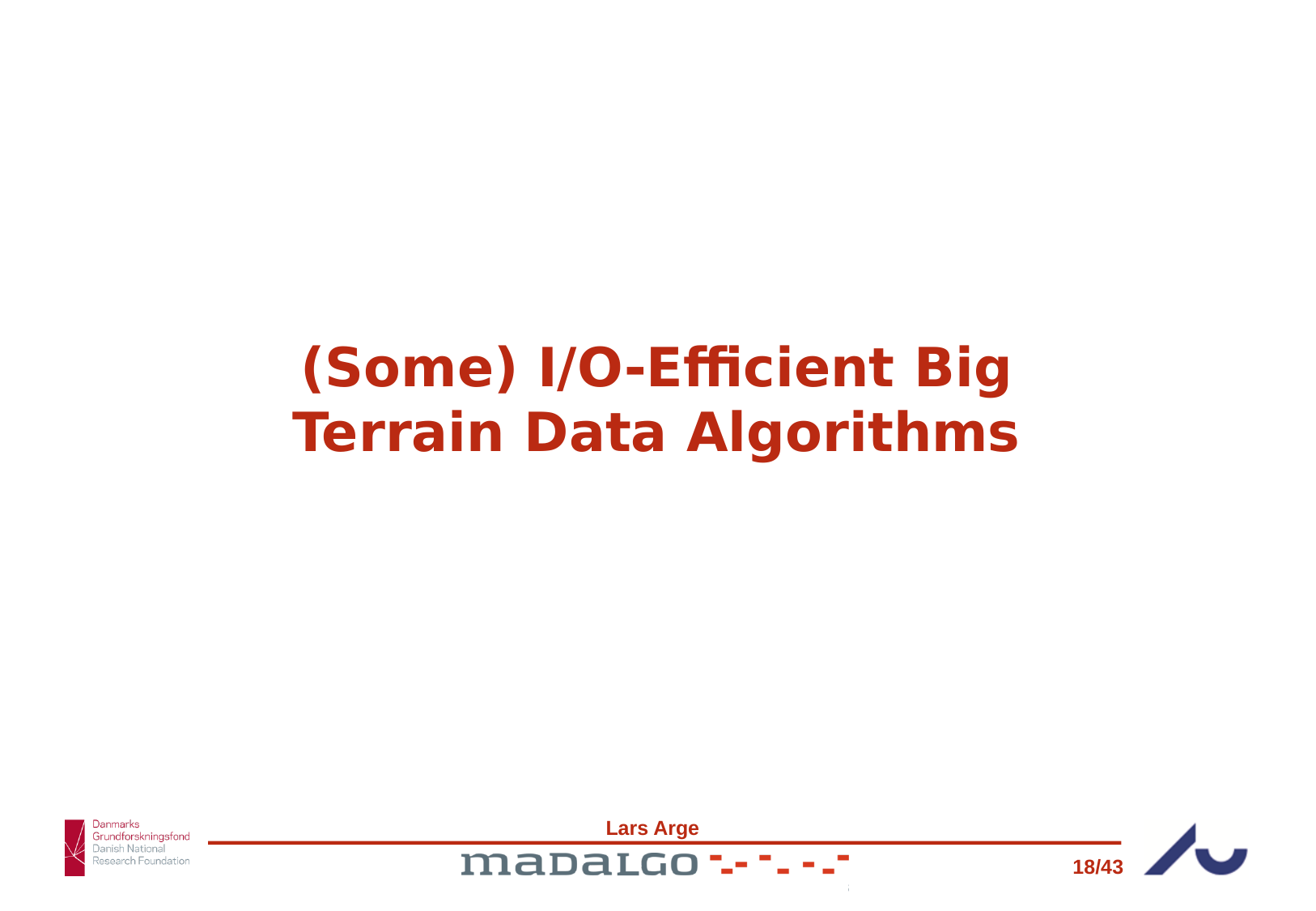

# (Some) I/O-Efficient Big Terrain Data Algorithms